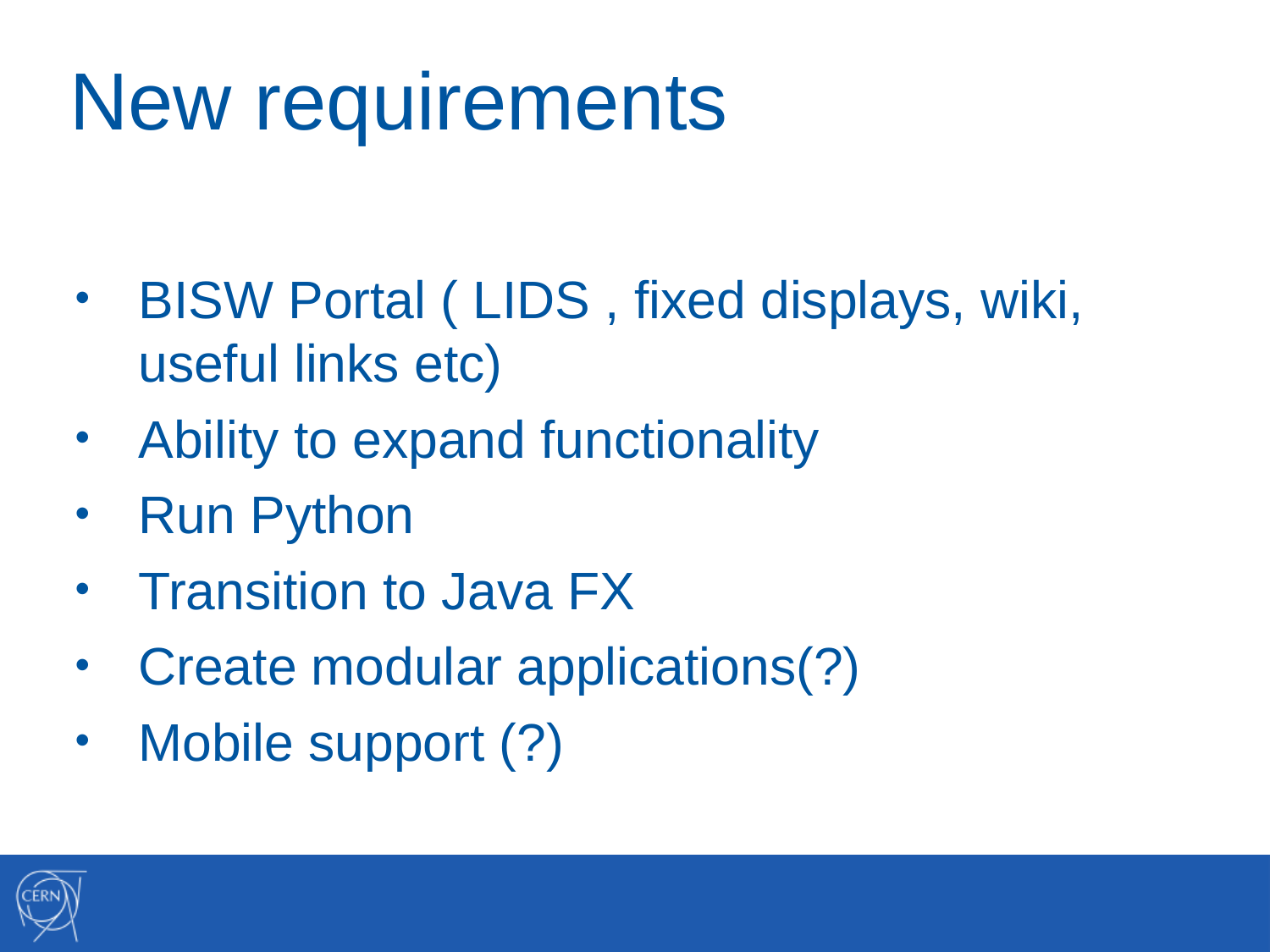

# New requirements

BISW Portal ( LIDS , fixed displays, wiki, useful links etc)
Ability to expand functionality
Run Python
Transition to Java FX
Create modular applications(?)
Mobile support (?)
12